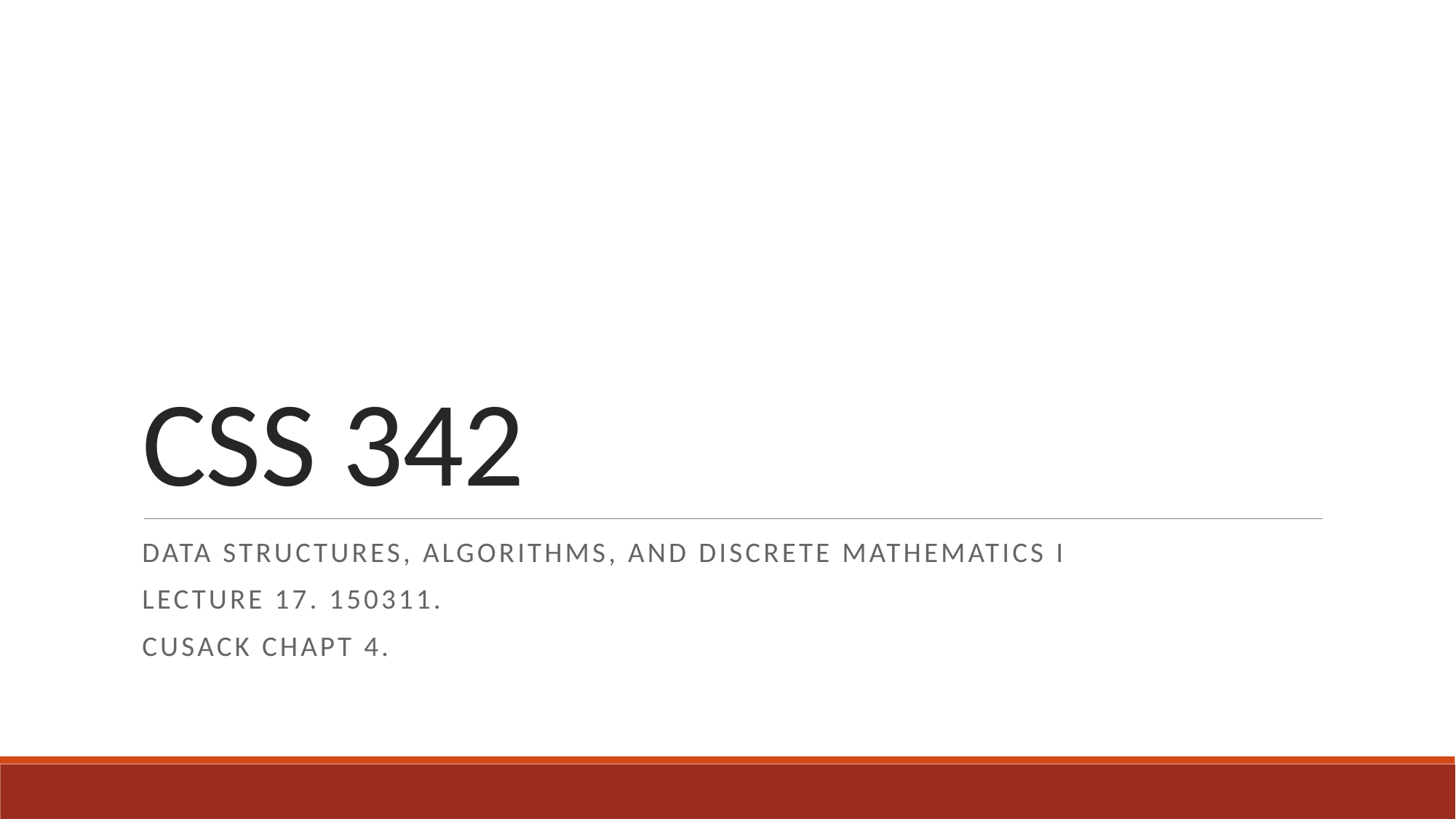

# CSS 342
Data Structures, Algorithms, and Discrete Mathematics I
Lecture 17. 150311.
CUSACK CHAPT 4.